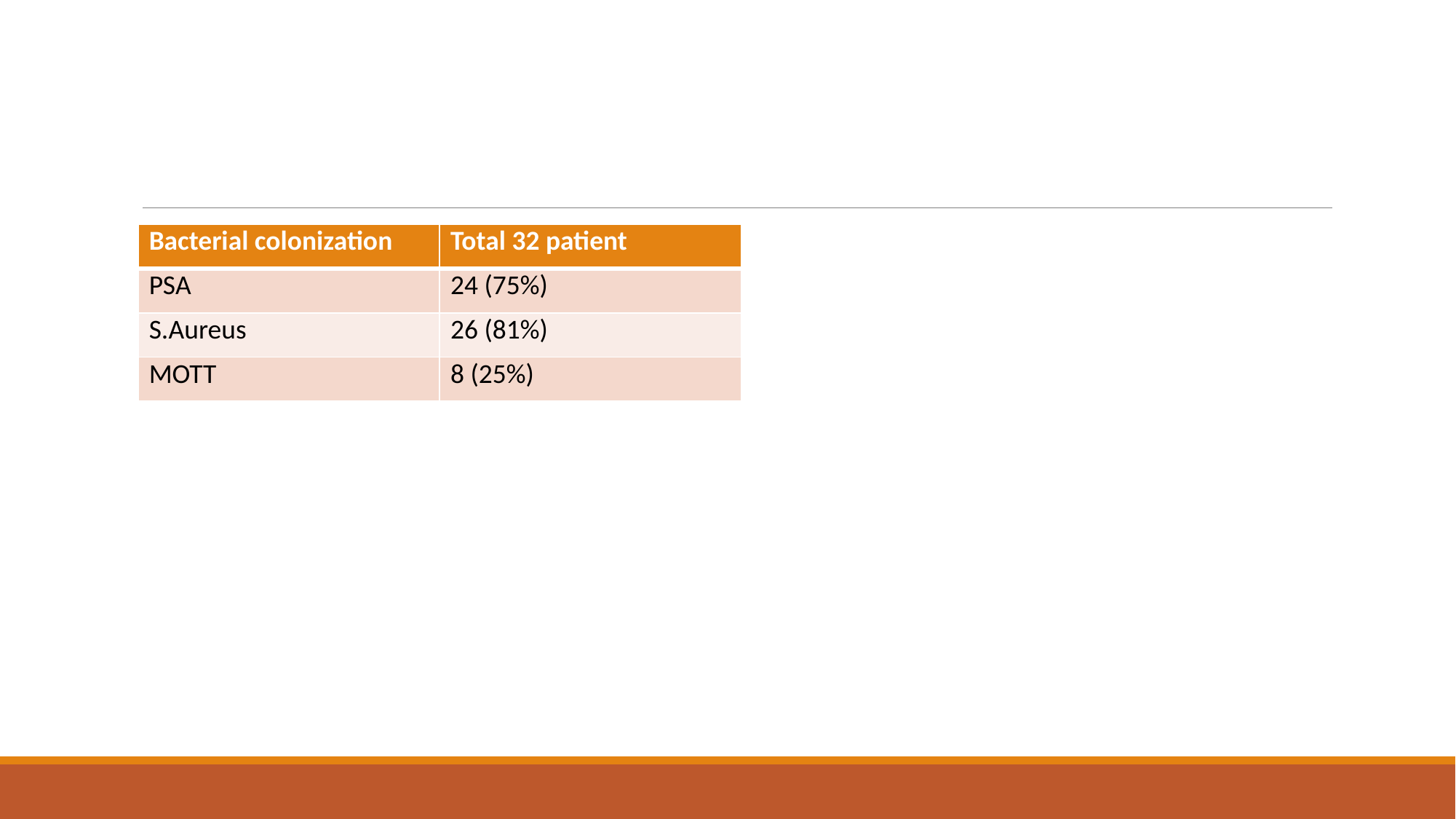

#
| Bacterial colonization | Total 32 patient |
| --- | --- |
| PSA | 24 (75%) |
| S.Aureus | 26 (81%) |
| MOTT | 8 (25%) |